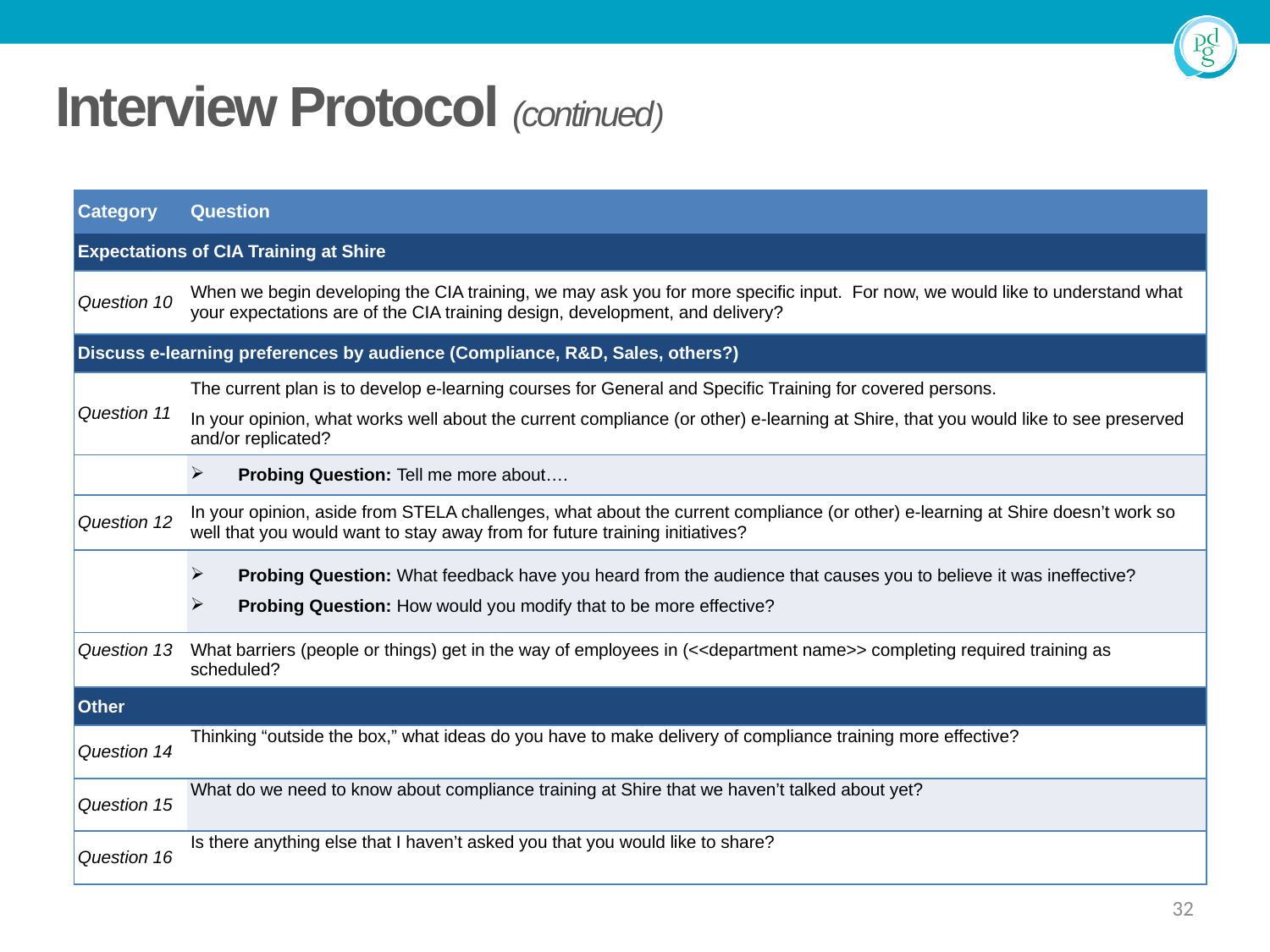

# Interview Protocol (continued)
| Category | Question |
| --- | --- |
| Expectations of CIA Training at Shire |  |
| Question 10 | When we begin developing the CIA training, we may ask you for more specific input. For now, we would like to understand what your expectations are of the CIA training design, development, and delivery? |
| Discuss e-learning preferences by audience (Compliance, R&D, Sales, others?) |  |
| Question 11 | The current plan is to develop e-learning courses for General and Specific Training for covered persons. In your opinion, what works well about the current compliance (or other) e-learning at Shire, that you would like to see preserved and/or replicated? |
|  | Probing Question: Tell me more about…. |
| Question 12 | In your opinion, aside from STELA challenges, what about the current compliance (or other) e-learning at Shire doesn’t work so well that you would want to stay away from for future training initiatives? |
|  | Probing Question: What feedback have you heard from the audience that causes you to believe it was ineffective? Probing Question: How would you modify that to be more effective? |
| Question 13 | What barriers (people or things) get in the way of employees in (<<department name>> completing required training as scheduled? |
| Other |  |
| Question 14 | Thinking “outside the box,” what ideas do you have to make delivery of compliance training more effective? |
| Question 15 | What do we need to know about compliance training at Shire that we haven’t talked about yet? |
| Question 16 | Is there anything else that I haven’t asked you that you would like to share? |
32